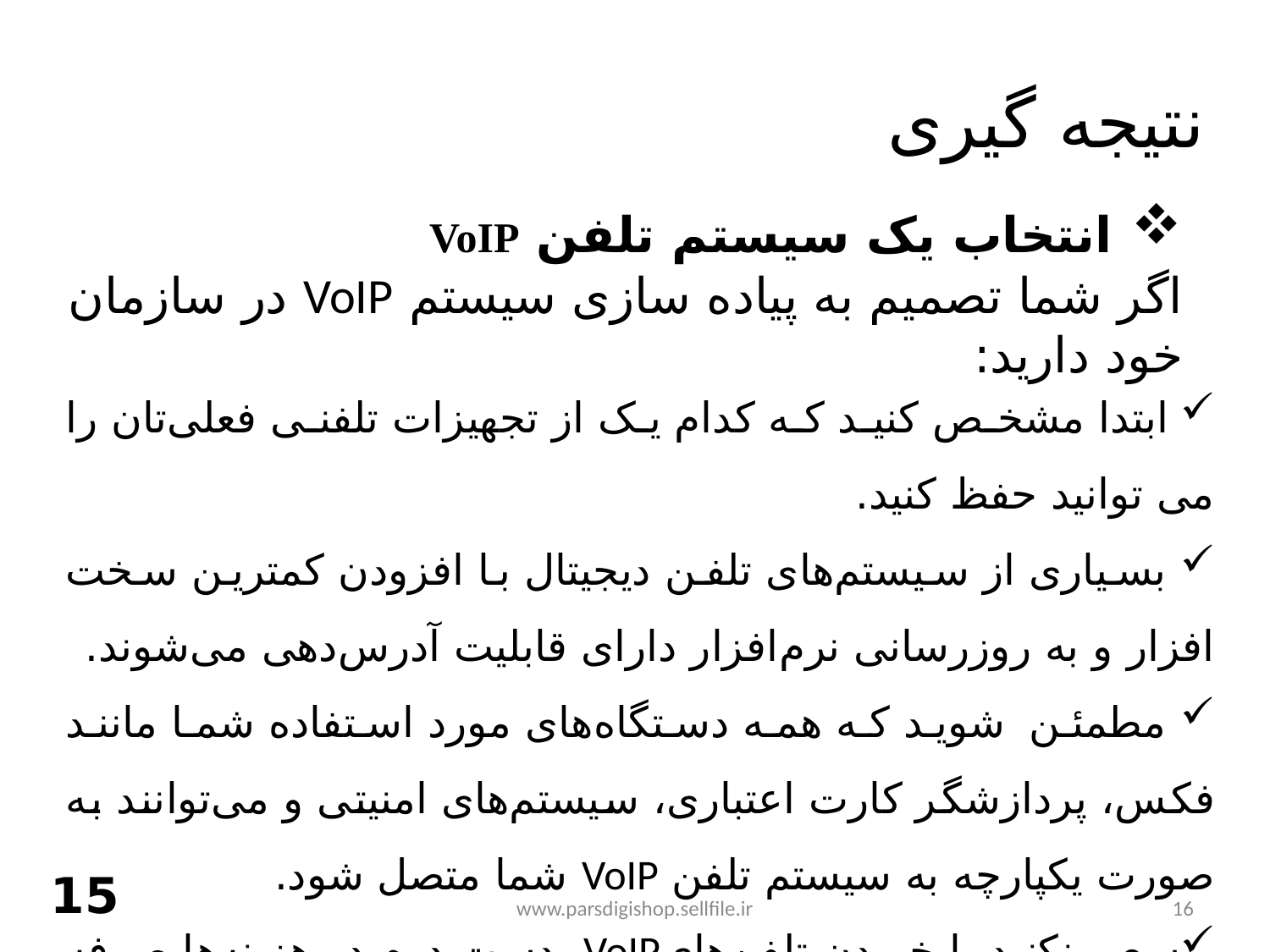

# نتیجه گیری
 انتخاب یک سیستم تلفن VoIP
اگر شما تصمیم به پیاده سازی سیستم VoIP در سازمان خود دارید:
 ابتدا مشخص کنید که کدام یک از تجهیزات تلفنی فعلی‌تان را می توانید حفظ کنید.
 بسیاری از سیستم‌های تلفن دیجیتال با افزودن کمترین سخت افزار و به روزرسانی نرم‌افزار دارای قابلیت آدرس‌دهی می‌شوند.
 مطمئن شوید که همه دستگاه‌های مورد استفاده شما مانند فکس، پردازشگر کارت اعتباری، سیستم‌های امنیتی و می‌توانند به صورت یکپارچه به سیستم تلفن VoIP شما متصل شود.
سعی نکنید با خریدن تلفن‌هایVoIP  دست دوم در هزینه‌ها صرفه جویی کنید.
15
www.parsdigishop.sellfile.ir
16